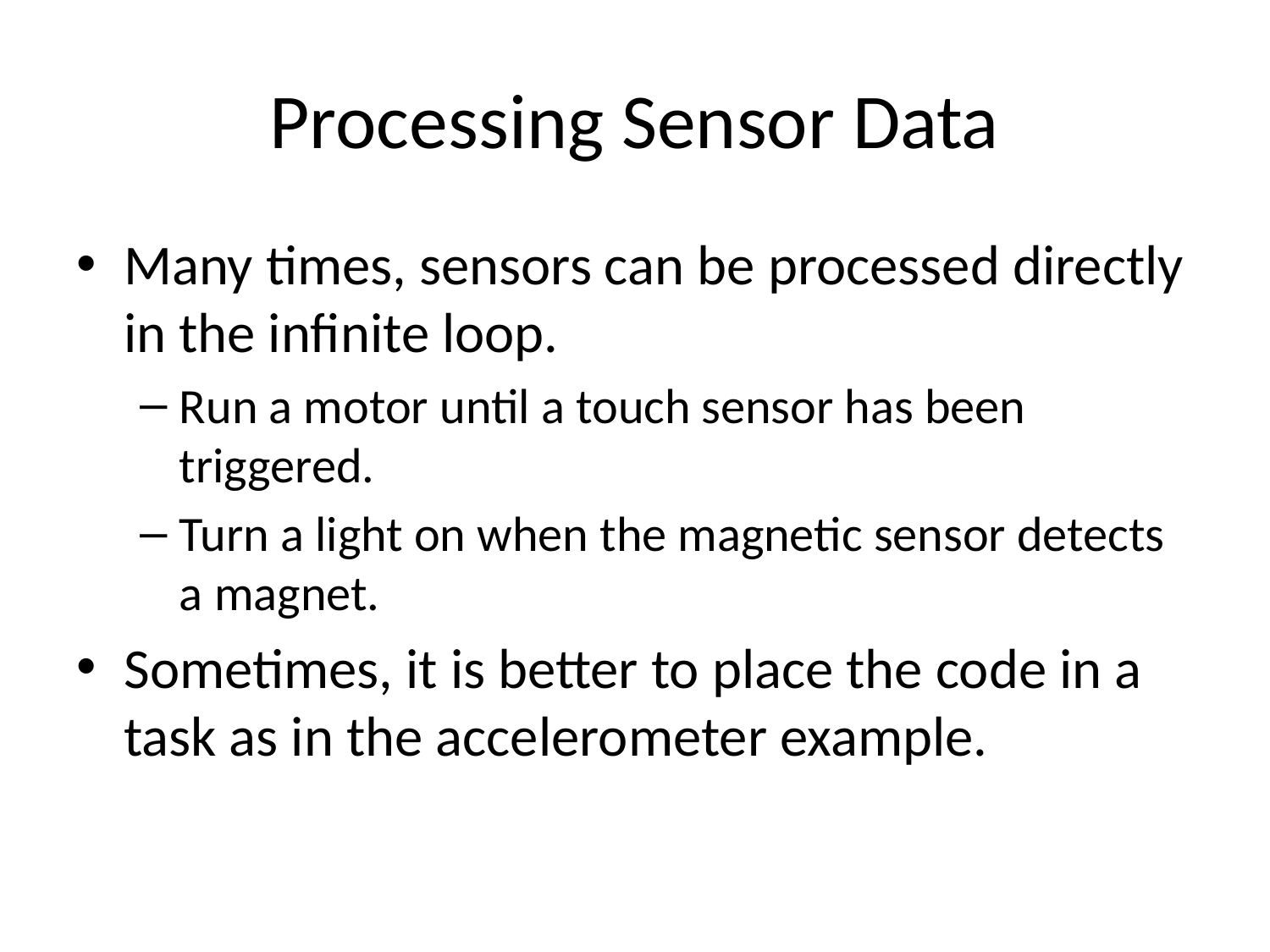

# Processing Sensor Data
Many times, sensors can be processed directly in the infinite loop.
Run a motor until a touch sensor has been triggered.
Turn a light on when the magnetic sensor detects a magnet.
Sometimes, it is better to place the code in a task as in the accelerometer example.